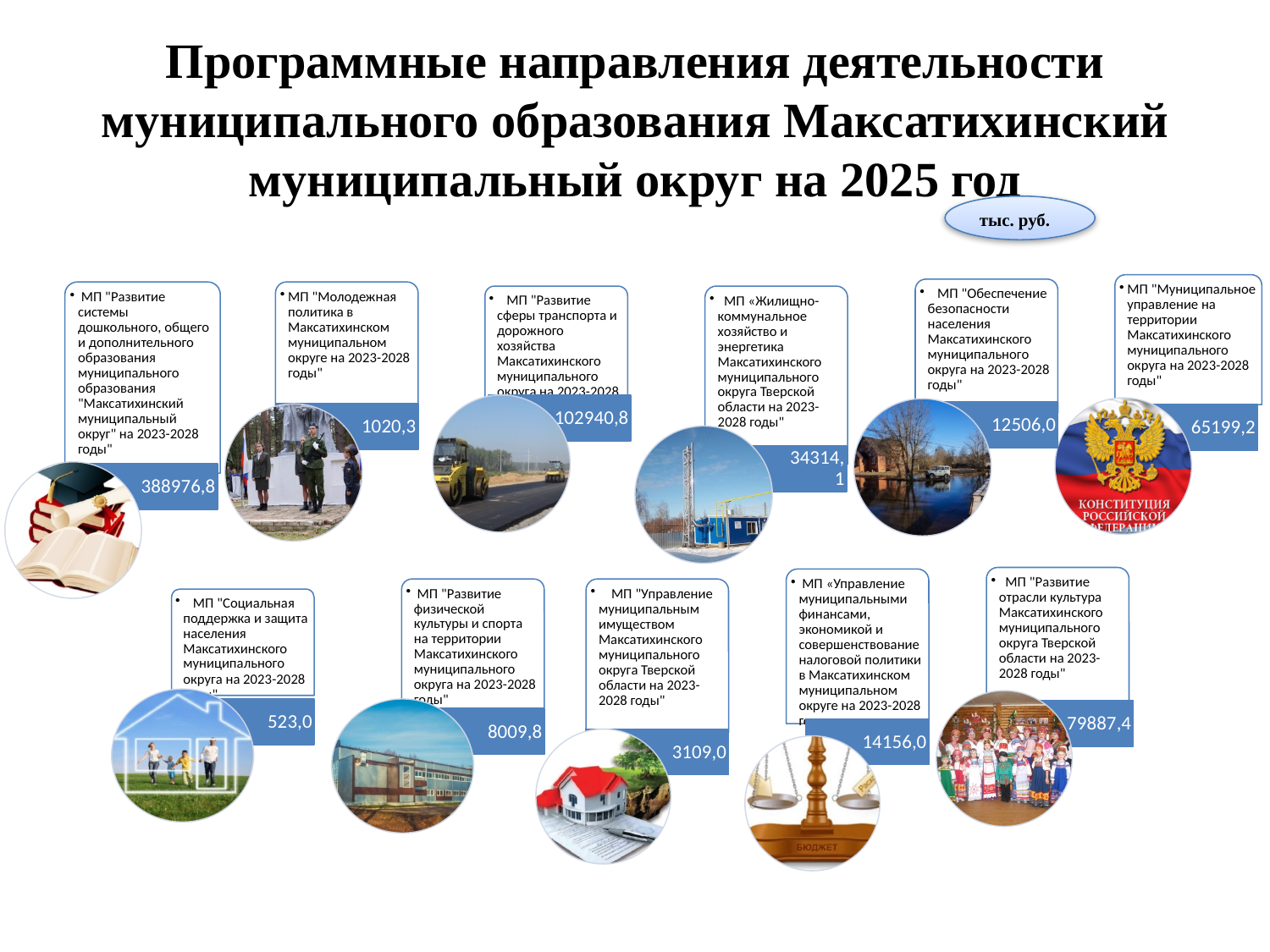

# Программные направления деятельности муниципального образования Максатихинский муниципальный округ на 2025 год
тыс. руб.
МП "Муниципальное управление на территории Максатихинского муниципального округа на 2023-2028 годы"
65199,2
   МП "Обеспечение безопасности населения Максатихинского муниципального округа на 2023-2028 годы"
12506,0
  МП «Жилищно-коммунальное хозяйство и энергетика Максатихинского муниципального  округа Тверской области на 2023-2028 годы"
34314,1
   МП "Развитие сферы транспорта и дорожного хозяйства Максатихинского муниципального округа на 2023-2028 годы"
102940,8
МП "Молодежная политика в Максатихинском муниципальном округе на 2023-2028 годы"
1020,3
 МП "Развитие системы дошкольного, общего и дополнительного образования муниципального образования "Максатихинский муниципальный округ" на 2023-2028 годы"
388976,8
  МП "Развитие отрасли культура Максатихинского муниципального округа Тверской области на 2023-2028 годы"
79887,4
 МП «Управление муниципальными финансами, экономикой и совершенствование налоговой политики в Максатихинском муниципальном округе на 2023-2028 годы»
14156,0
    МП "Управление муниципальным имуществом Максатихинского  муниципального округа Тверской области на 2023-2028 годы"
3109,0
 МП "Развитие физической культуры и спорта на территории Максатихинского муниципального округа на 2023-2028 годы"
8009,8
   МП "Социальная поддержка и защита населения Максатихинского муниципального округа на 2023-2028 годы"
523,0